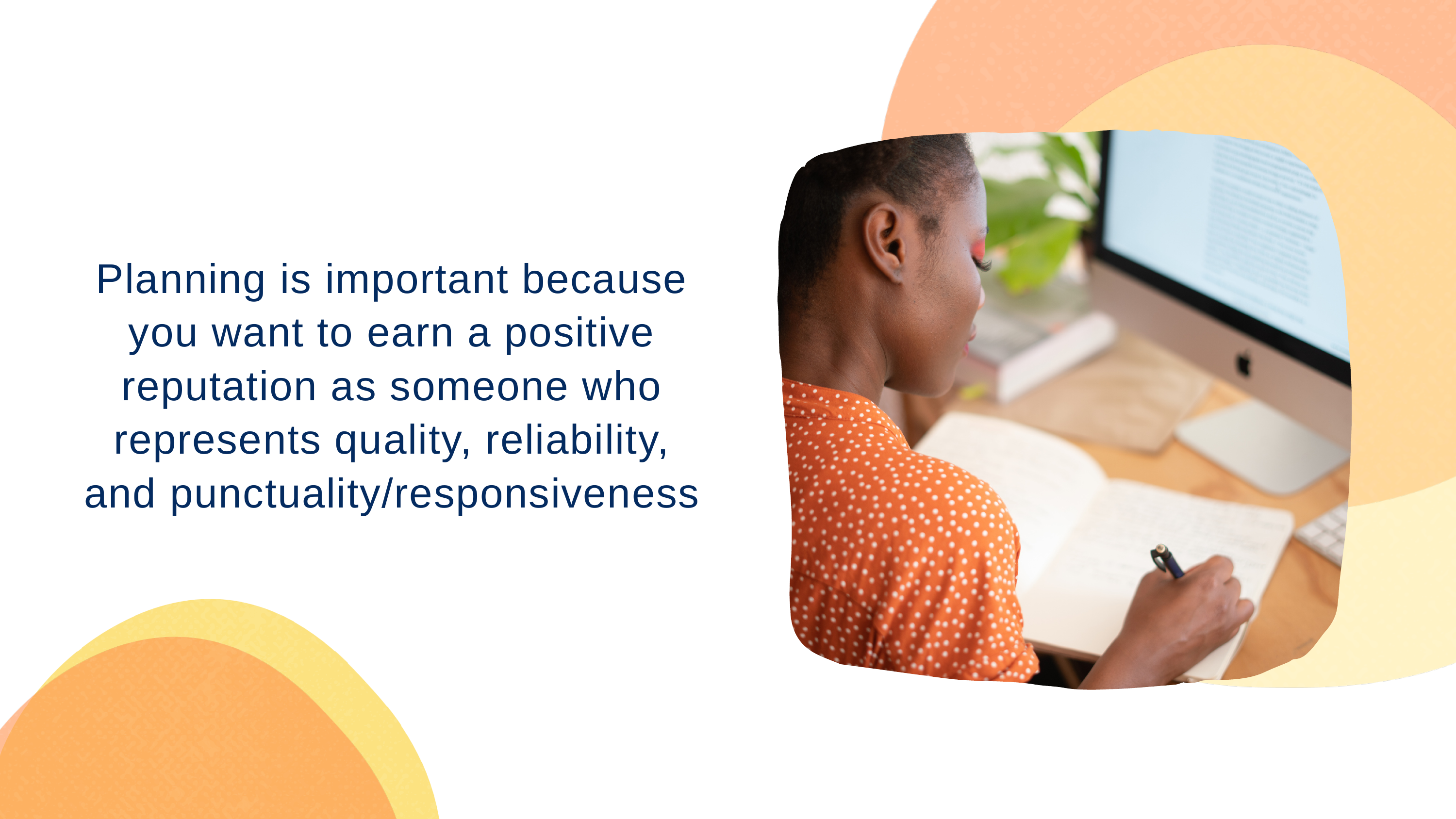

Planning is important because you want to earn a positive reputation as someone who represents quality, reliability, and punctuality/responsiveness